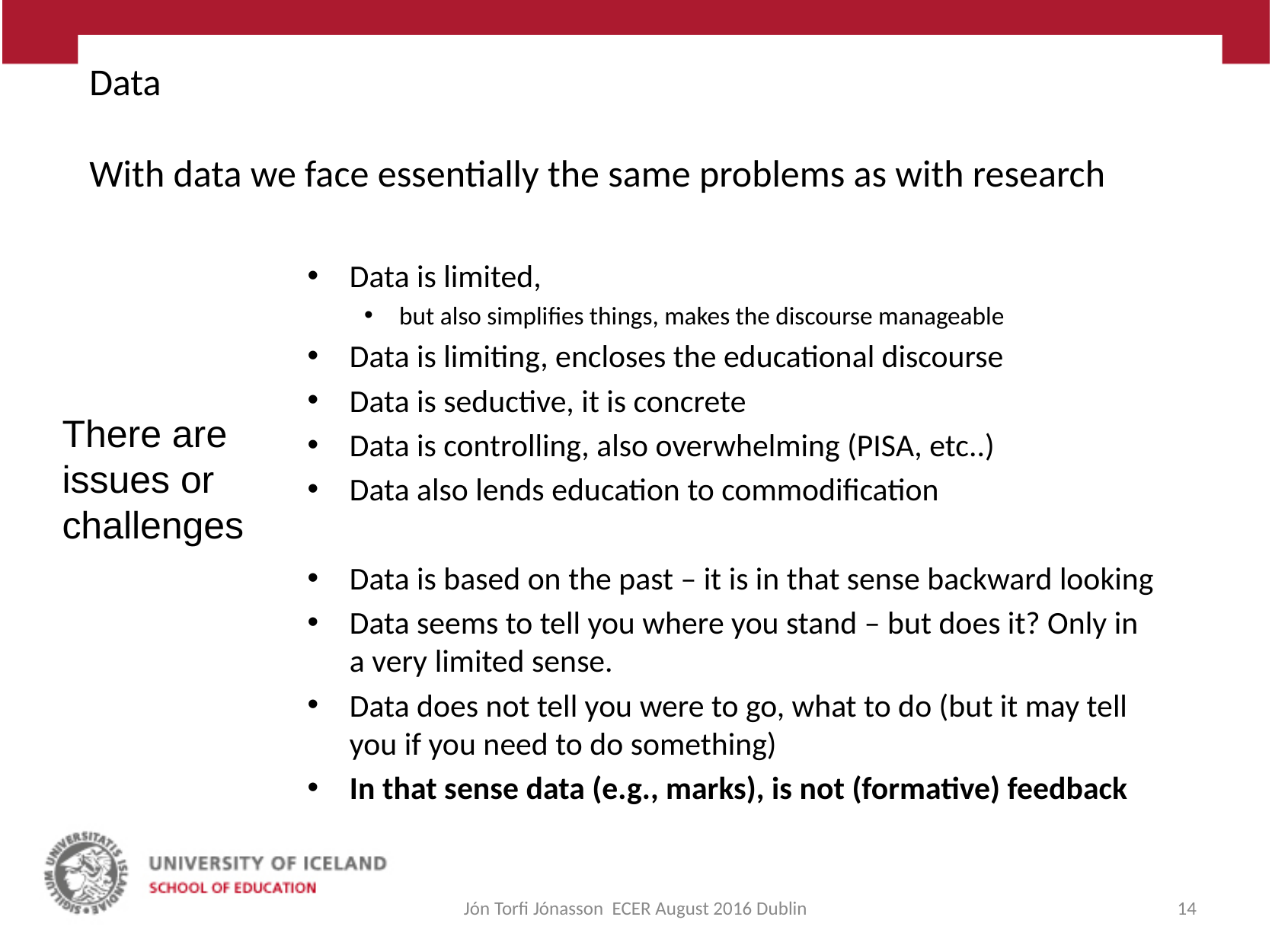

# Data With data we face essentially the same problems as with research
Data is limited,
but also simplifies things, makes the discourse manageable
Data is limiting, encloses the educational discourse
Data is seductive, it is concrete
Data is controlling, also overwhelming (PISA, etc..)
Data also lends education to commodification

Data is based on the past – it is in that sense backward looking
Data seems to tell you where you stand – but does it? Only in a very limited sense.
Data does not tell you were to go, what to do (but it may tell you if you need to do something)
In that sense data (e.g., marks), is not (formative) feedback

There are issues or challenges
Jón Torfi Jónasson  ECER August 2016 Dublin
14